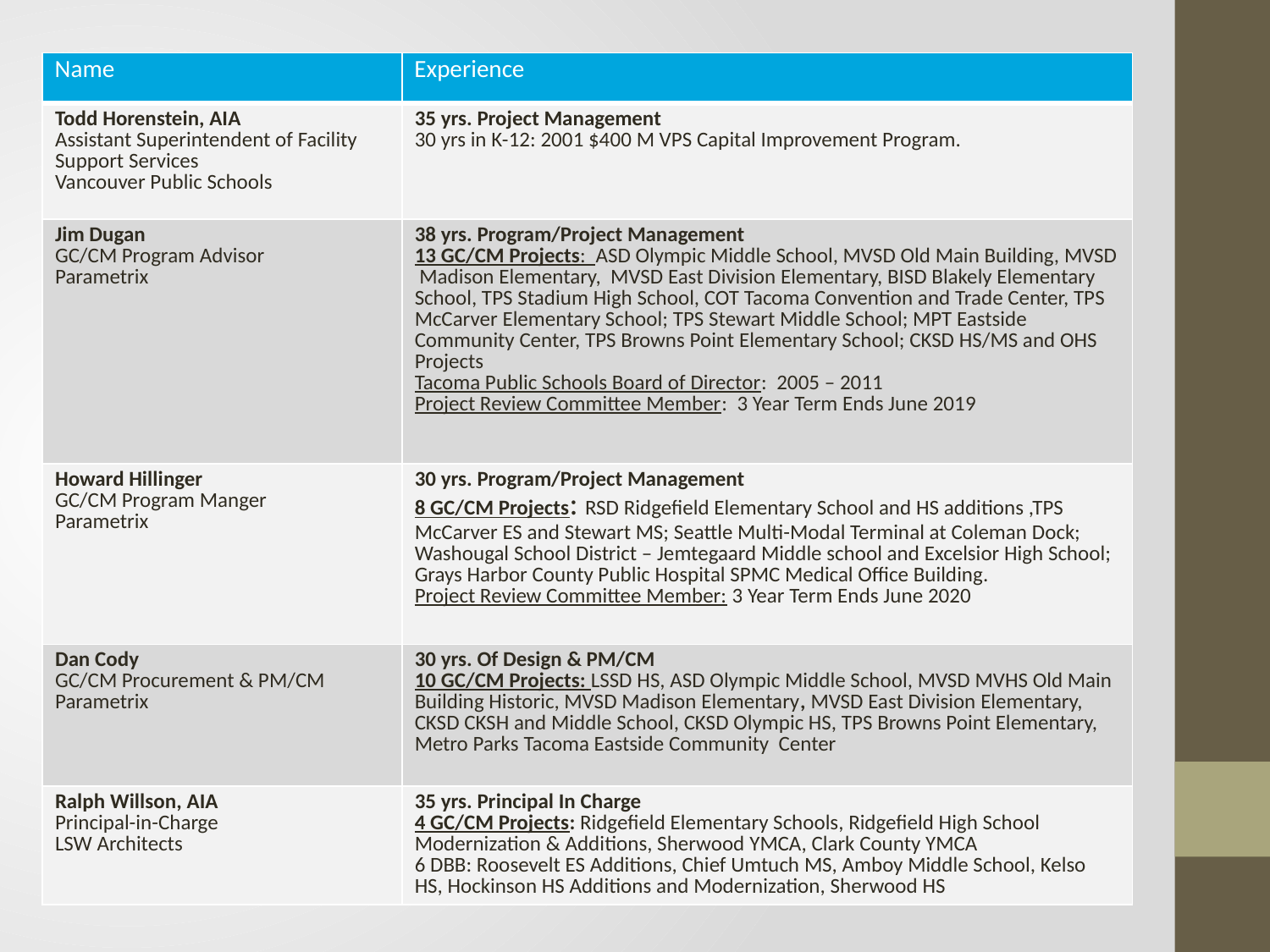

| Name | Experience |
| --- | --- |
| Todd Horenstein, AIA Assistant Superintendent of Facility Support Services Vancouver Public Schools | 35 yrs. Project Management 30 yrs in K-12: 2001 $400 M VPS Capital Improvement Program. |
| Jim Dugan GC/CM Program Advisor Parametrix | 38 yrs. Program/Project Management 13 GC/CM Projects: ASD Olympic Middle School, MVSD Old Main Building, MVSD Madison Elementary, MVSD East Division Elementary, BISD Blakely Elementary School, TPS Stadium High School, COT Tacoma Convention and Trade Center, TPS McCarver Elementary School; TPS Stewart Middle School; MPT Eastside Community Center, TPS Browns Point Elementary School; CKSD HS/MS and OHS Projects Tacoma Public Schools Board of Director: 2005 – 2011 Project Review Committee Member: 3 Year Term Ends June 2019 |
| Howard Hillinger GC/CM Program Manger Parametrix | 30 yrs. Program/Project Management 8 GC/CM Projects: RSD Ridgefield Elementary School and HS additions ,TPS McCarver ES and Stewart MS; Seattle Multi-Modal Terminal at Coleman Dock; Washougal School District – Jemtegaard Middle school and Excelsior High School; Grays Harbor County Public Hospital SPMC Medical Office Building. Project Review Committee Member: 3 Year Term Ends June 2020 |
| Dan Cody GC/CM Procurement & PM/CM Parametrix | 30 yrs. Of Design & PM/CM 10 GC/CM Projects: LSSD HS, ASD Olympic Middle School, MVSD MVHS Old Main Building Historic, MVSD Madison Elementary, MVSD East Division Elementary, CKSD CKSH and Middle School, CKSD Olympic HS, TPS Browns Point Elementary, Metro Parks Tacoma Eastside Community Center |
| Ralph Willson, AIA Principal-in-Charge LSW Architects | 35 yrs. Principal In Charge 4 GC/CM Projects: Ridgefield Elementary Schools, Ridgefield High School Modernization & Additions, Sherwood YMCA, Clark County YMCA 6 DBB: Roosevelt ES Additions, Chief Umtuch MS, Amboy Middle School, Kelso HS, Hockinson HS Additions and Modernization, Sherwood HS |